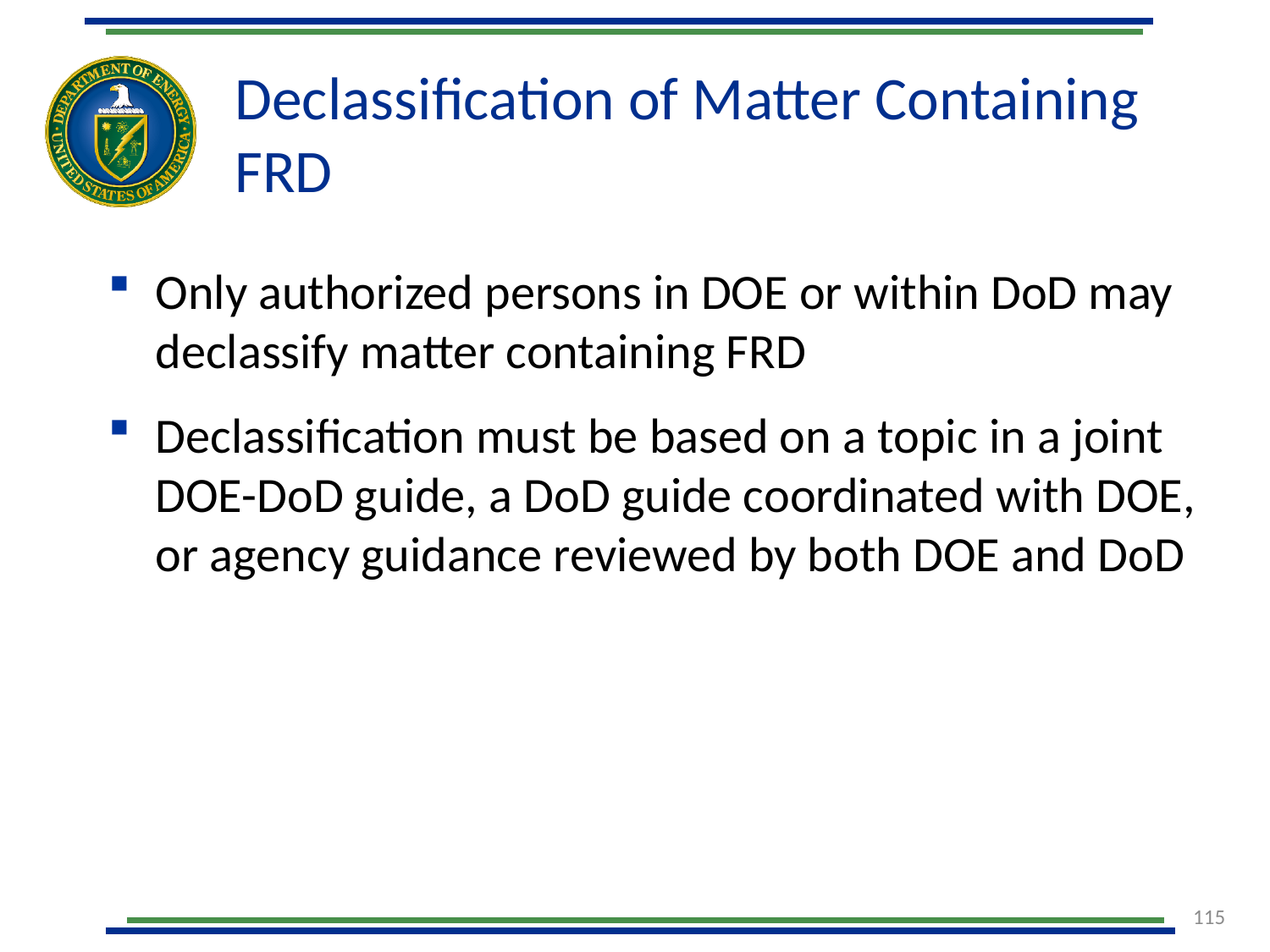

# Declassification of Matter Containing FRD
Only authorized persons in DOE or within DoD may declassify matter containing FRD
Declassification must be based on a topic in a joint DOE-DoD guide, a DoD guide coordinated with DOE, or agency guidance reviewed by both DOE and DoD

115